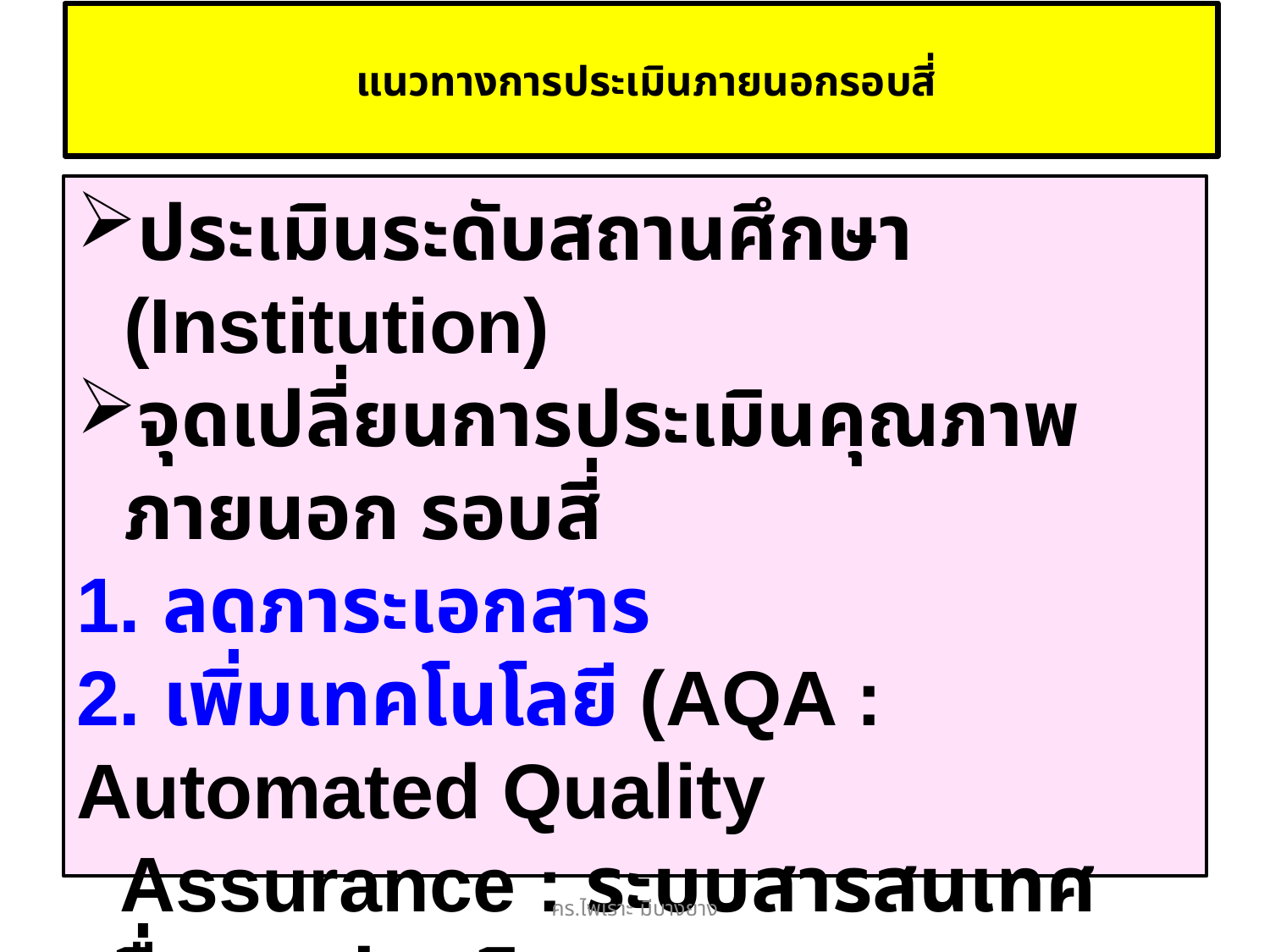

# แนวทางการประเมินภายนอกรอบสี่
ประเมินระดับสถานศึกษา (Institution)
จุดเปลี่ยนการประเมินคุณภาพภายนอก รอบสี่
1. ลดภาระเอกสาร
2. เพิ่มเทคโนโลยี (AQA : Automated Quality
  Assurance : ระบบสารสนเทศเพื่อการประเมิน
  ภายนอก)
3. เชื่อมโยง สอดคล้องกับคุณภาพภายใน

คร.ไพเราะ มีบางยาง